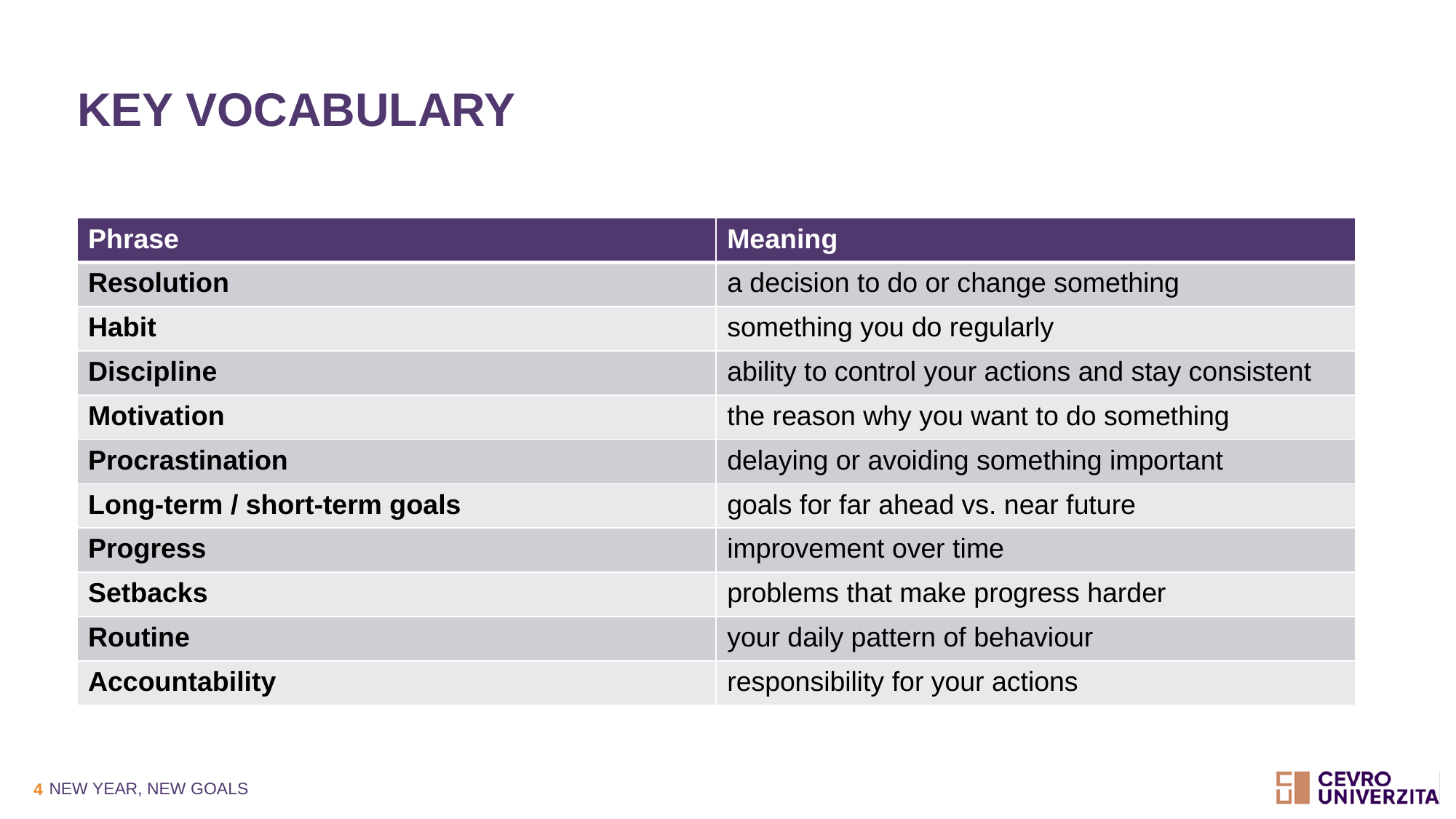

# KEY VOCABULARY
| Phrase | Meaning |
| --- | --- |
| Resolution | a decision to do or change something |
| Habit | something you do regularly |
| Discipline | ability to control your actions and stay consistent |
| Motivation | the reason why you want to do something |
| Procrastination | delaying or avoiding something important |
| Long-term / short-term goals | goals for far ahead vs. near future |
| Progress | improvement over time |
| Setbacks | problems that make progress harder |
| Routine | your daily pattern of behaviour |
| Accountability | responsibility for your actions |
NEW YEAR, NEW GOALS
4